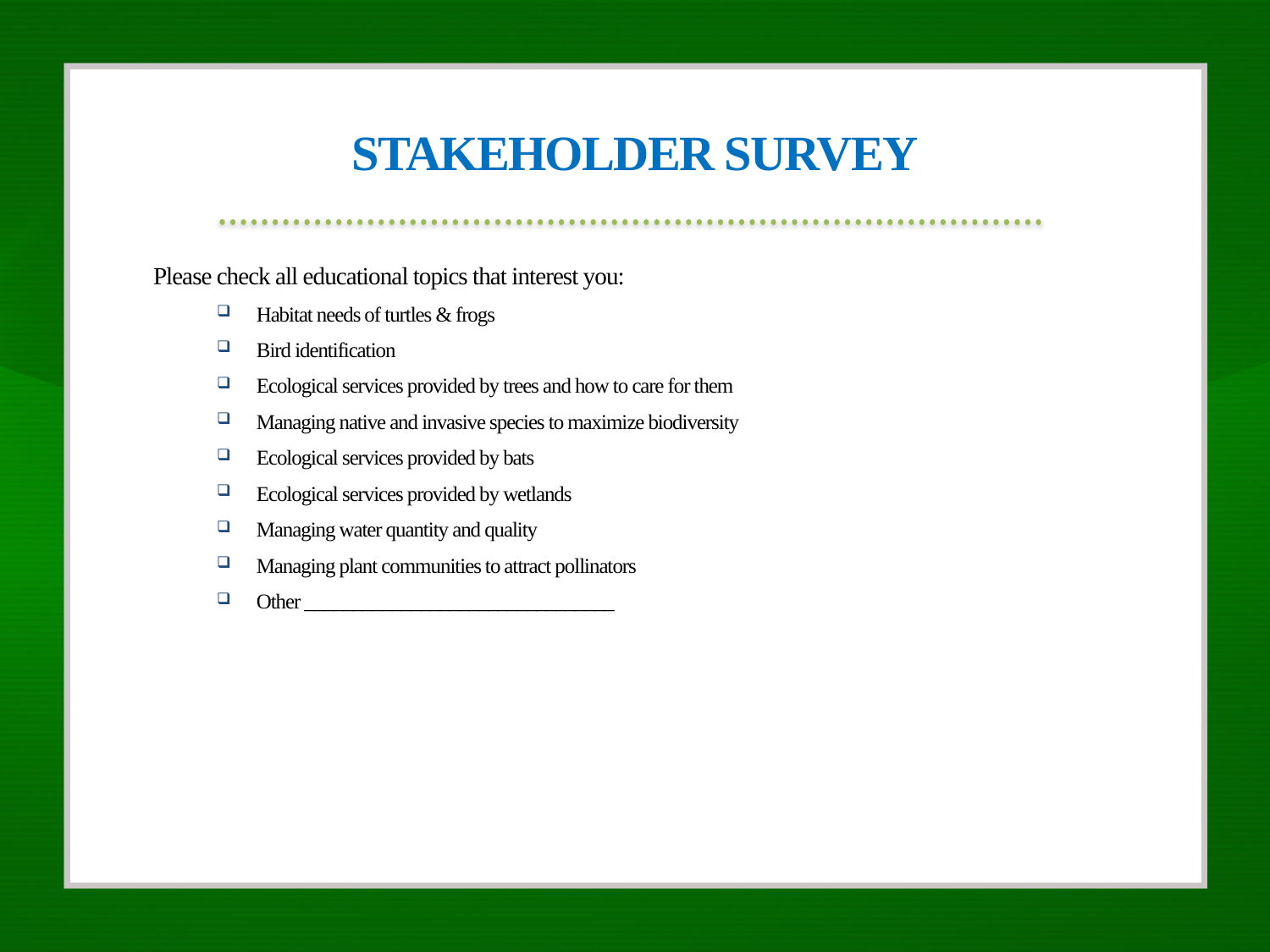

STAKEHOLDER SURVEY
Please check all educational topics that interest you:
Habitat needs of turtles & frogs
Bird identification
Ecological services provided by trees and how to care for them
Managing native and invasive species to maximize biodiversity
Ecological services provided by bats
Ecological services provided by wetlands
Managing water quantity and quality
Managing plant communities to attract pollinators
Other ________________________________